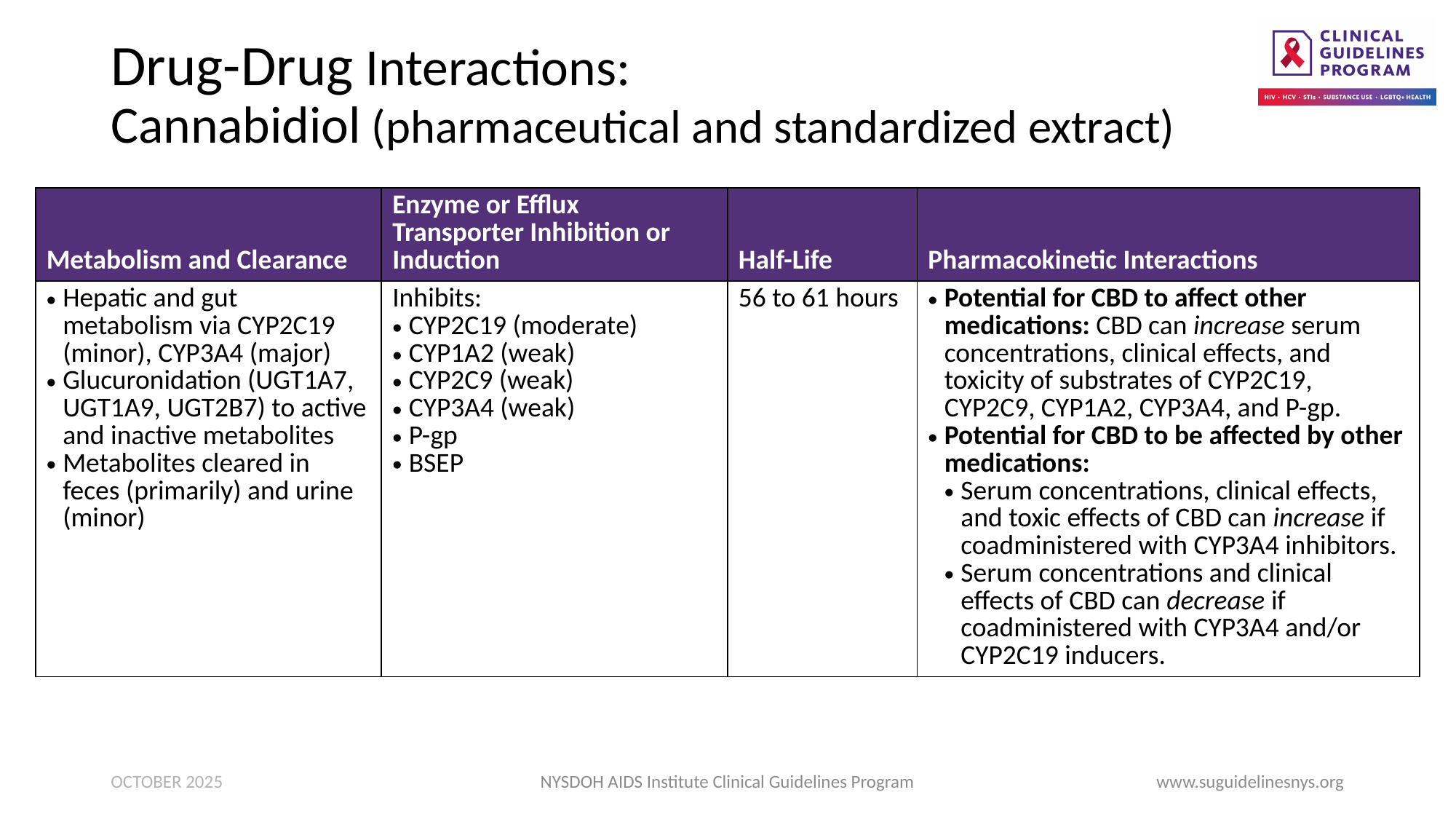

# Drug-Drug Interactions: Cannabidiol (pharmaceutical and standardized extract)
| Metabolism and Clearance | Enzyme or Efflux Transporter Inhibition or Induction | Half-Life | Pharmacokinetic Interactions |
| --- | --- | --- | --- |
| Hepatic and gut metabolism via CYP2C19 (minor), CYP3A4 (major) Glucuronidation (UGT1A7, UGT1A9, UGT2B7) to active and inactive metabolites Metabolites cleared in feces (primarily) and urine (minor) | Inhibits: CYP2C19 (moderate) CYP1A2 (weak) CYP2C9 (weak) CYP3A4 (weak) P-gp BSEP | 56 to 61 hours | Potential for CBD to affect other medications: CBD can increase serum concentrations, clinical effects, and toxicity of substrates of CYP2C19, CYP2C9, CYP1A2, CYP3A4, and P-gp. Potential for CBD to be affected by other medications: ­Serum concentrations, clinical effects, and toxic effects of CBD can increase if coadministered with CYP3A4 inhibitors. ­Serum concentrations and clinical effects of CBD can decrease if coadministered with CYP3A4 and/or CYP2C19 inducers. |
OCTOBER 2025
NYSDOH AIDS Institute Clinical Guidelines Program
www.suguidelinesnys.org